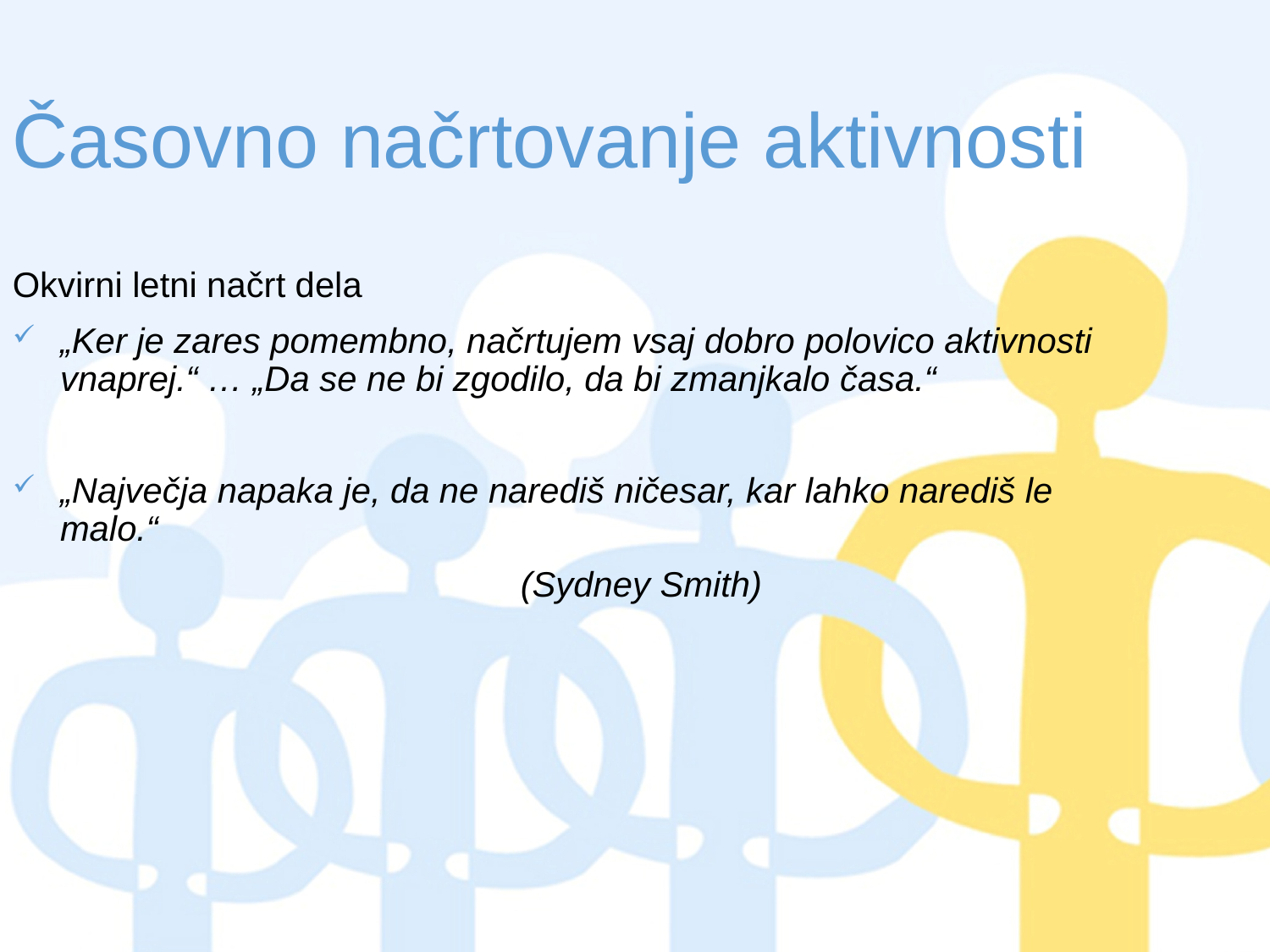

# Časovno načrtovanje aktivnosti
Okvirni letni načrt dela
„Ker je zares pomembno, načrtujem vsaj dobro polovico aktivnosti vnaprej.“ … „Da se ne bi zgodilo, da bi zmanjkalo časa.“

„Največja napaka je, da ne narediš ničesar, kar lahko narediš le malo.“
				(Sydney Smith)